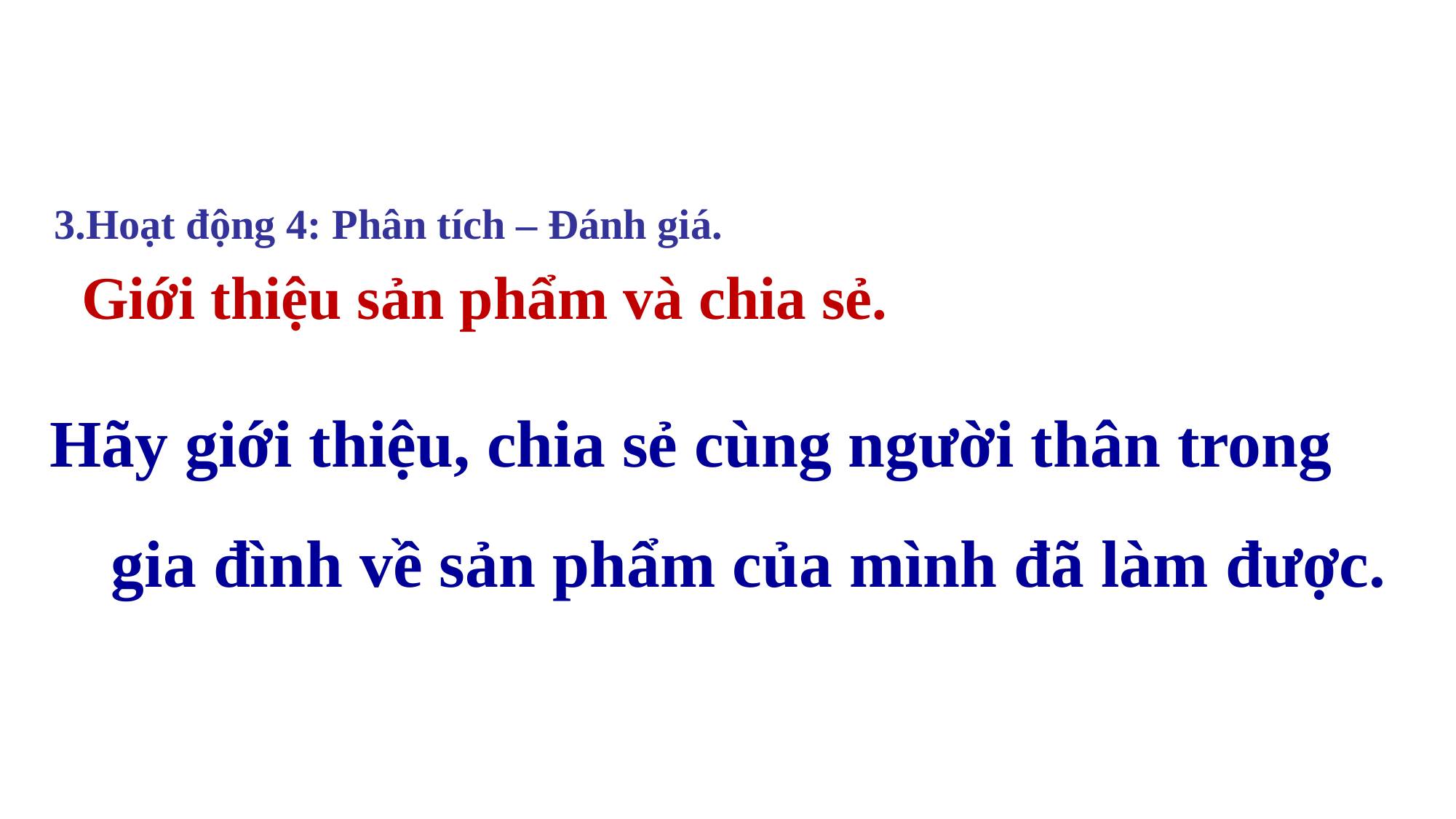

3.Hoạt động 4: Phân tích – Đánh giá.
   Giới thiệu sản phẩm và chia sẻ.

Hãy giới thiệu, chia sẻ cùng người thân trong gia đình về sản phẩm của mình đã làm được.